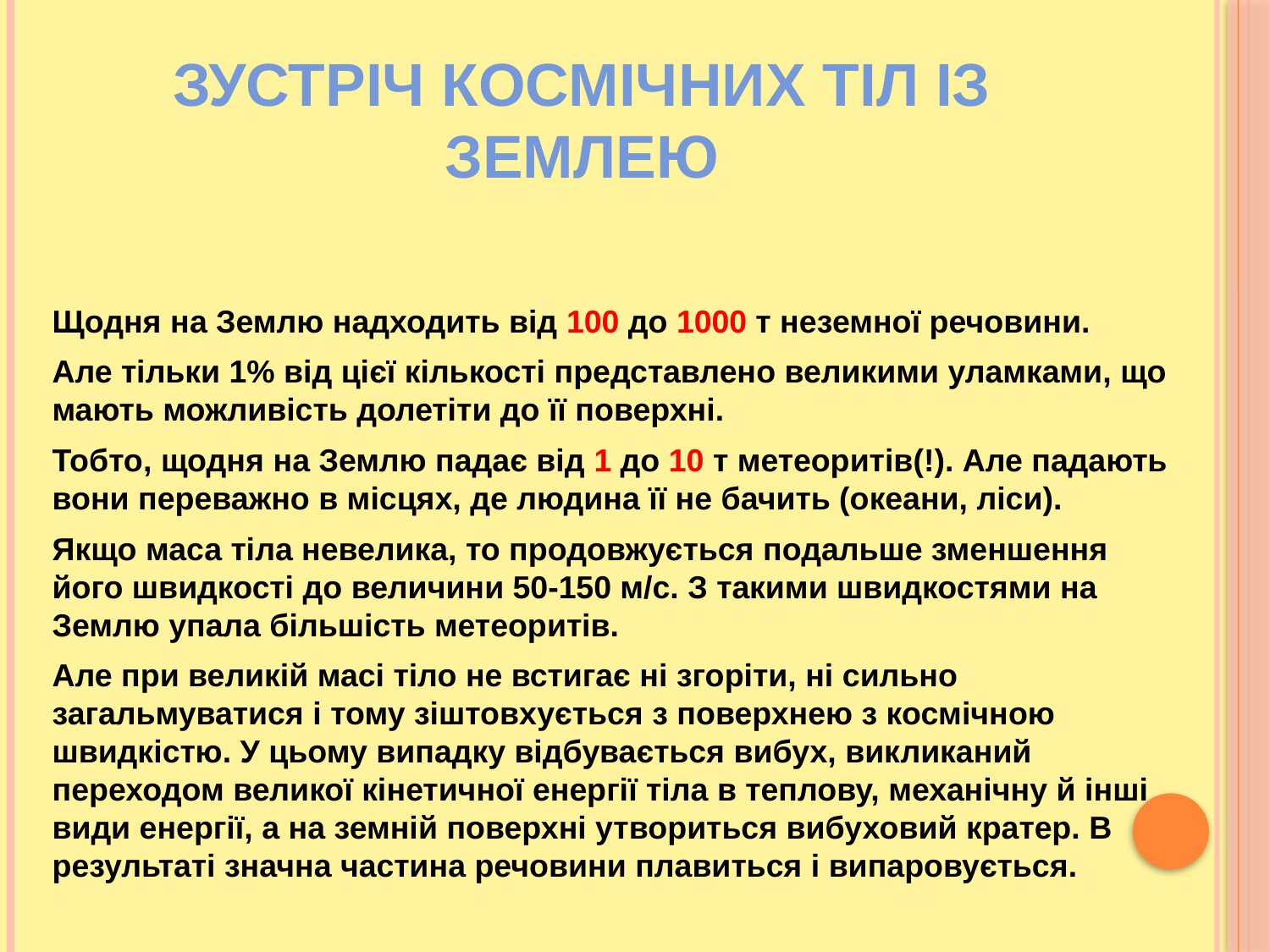

# ЗУСТРІЧ КОСМІЧНИХ ТІЛ ІЗ ЗЕМЛЕЮ

Щодня на Землю надходить від 100 до 1000 т неземної речовини.
Але тільки 1% від цієї кількості представлено великими уламками, що мають можливість долетіти до її поверхні.
Тобто, щодня на Землю падає від 1 до 10 т метеоритів(!). Але падають вони переважно в місцях, де людина її не бачить (океани, ліси).
Якщо маса тіла невелика, то продовжується подальше зменшення його швидкості до величини 50-150 м/с. З такими швидкостями на Землю упала більшість метеоритів.
Але при великій масі тіло не встигає ні згоріти, ні сильно загальмуватися і тому зіштовхується з поверхнею з космічною швидкістю. У цьому випадку відбувається вибух, викликаний переходом великої кінетичної енергії тіла в теплову, механічну й інші види енергії, а на земній поверхні утвориться вибуховий кратер. В результаті значна частина речовини плавиться і випаровується.